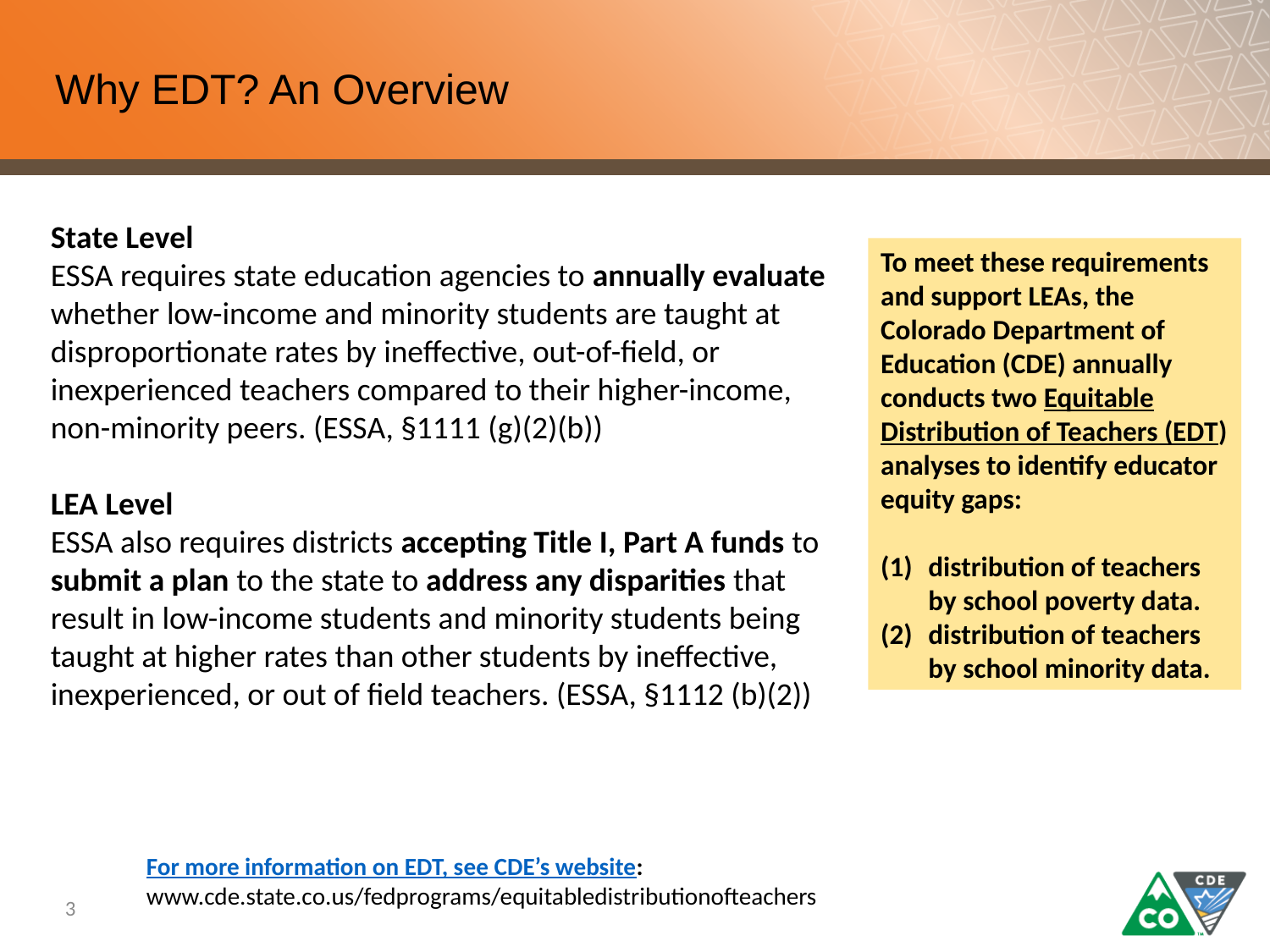

# Why EDT? An Overview
State Level
ESSA requires state education agencies to annually evaluate whether low-income and minority students are taught at disproportionate rates by ineffective, out-of-field, or inexperienced teachers compared to their higher-income, non-minority peers. (ESSA, §1111 (g)(2)(b))

LEA Level
ESSA also requires districts accepting Title I, Part A funds to submit a plan to the state to address any disparities that result in low-income students and minority students being taught at higher rates than other students by ineffective, inexperienced, or out of field teachers. (ESSA, §1112 (b)(2))
To meet these requirements and support LEAs, the Colorado Department of Education (CDE) annually conducts two Equitable Distribution of Teachers (EDT) analyses to identify educator equity gaps:

distribution of teachers by school poverty data.
distribution of teachers by school minority data.
For more information on EDT, see CDE’s website: www.cde.state.co.us/fedprograms/equitabledistributionofteachers

3